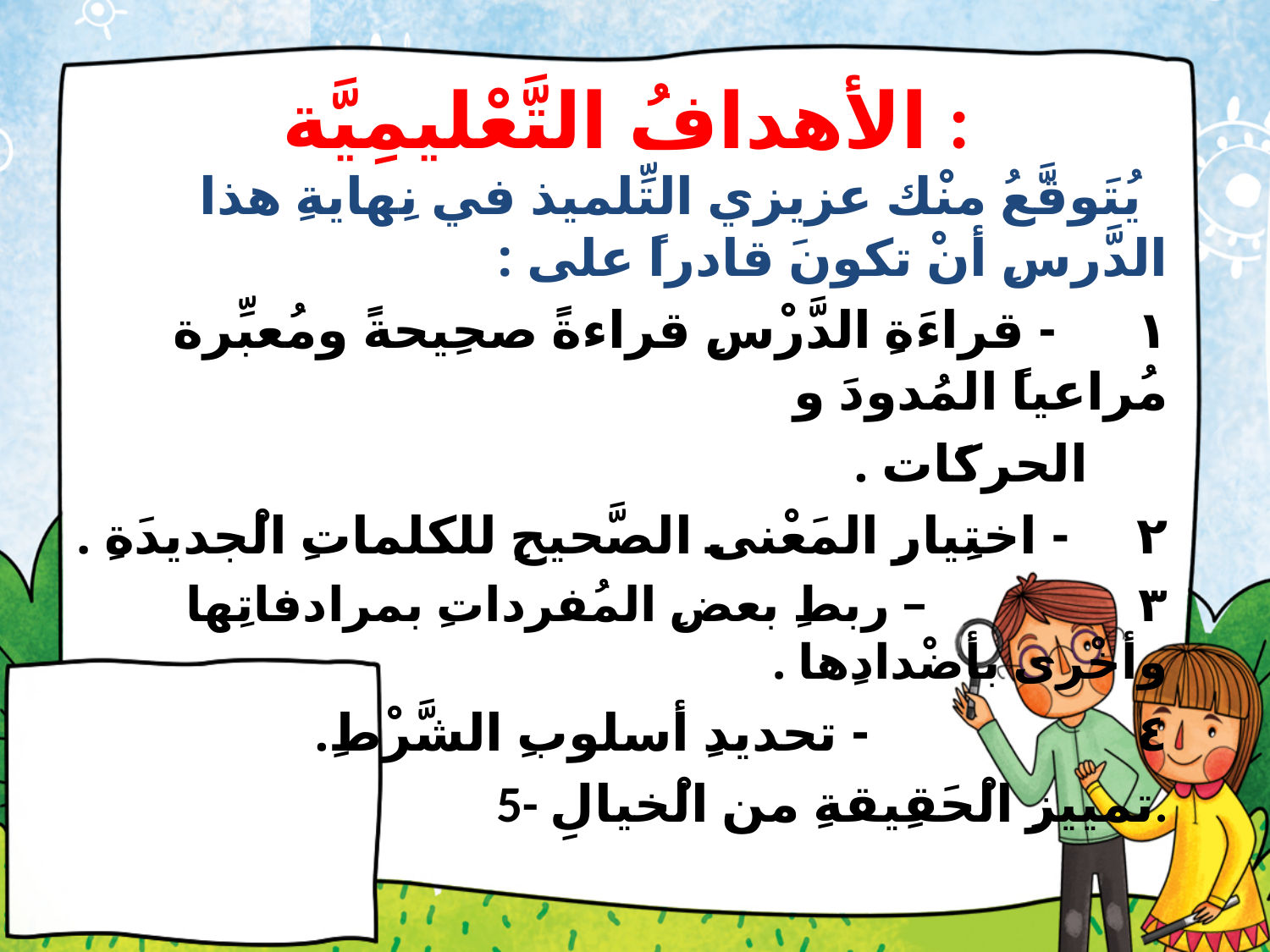

# الأهدافُ التَّعْليمِيَّة :
  يُتَوقَّعُ منْك عزيزي التِّلميذ في نِهايةِ هذا الدَّرسِ أنْ تكونَ قادراً على :
١      - قراءَةِ الدَّرْسِ قراءةً صحِيحةً ومُعبِّرة مُراعياً المُدودَ و
      الحركَات .
٢     - اختِيارِ المَعْنى الصَّحيحِ للكلماتِ الْجديدَةِ .
٣                 – ربطِ بعضِ المُفرداتِ بمرادفاتِها وأخْرى بأضْدادِها .
٤                    - تحديدِ أسلوبِ الشَّرْطِ.
               5- تمييزِ الْحَقِيقةِ من الْخيالِ.